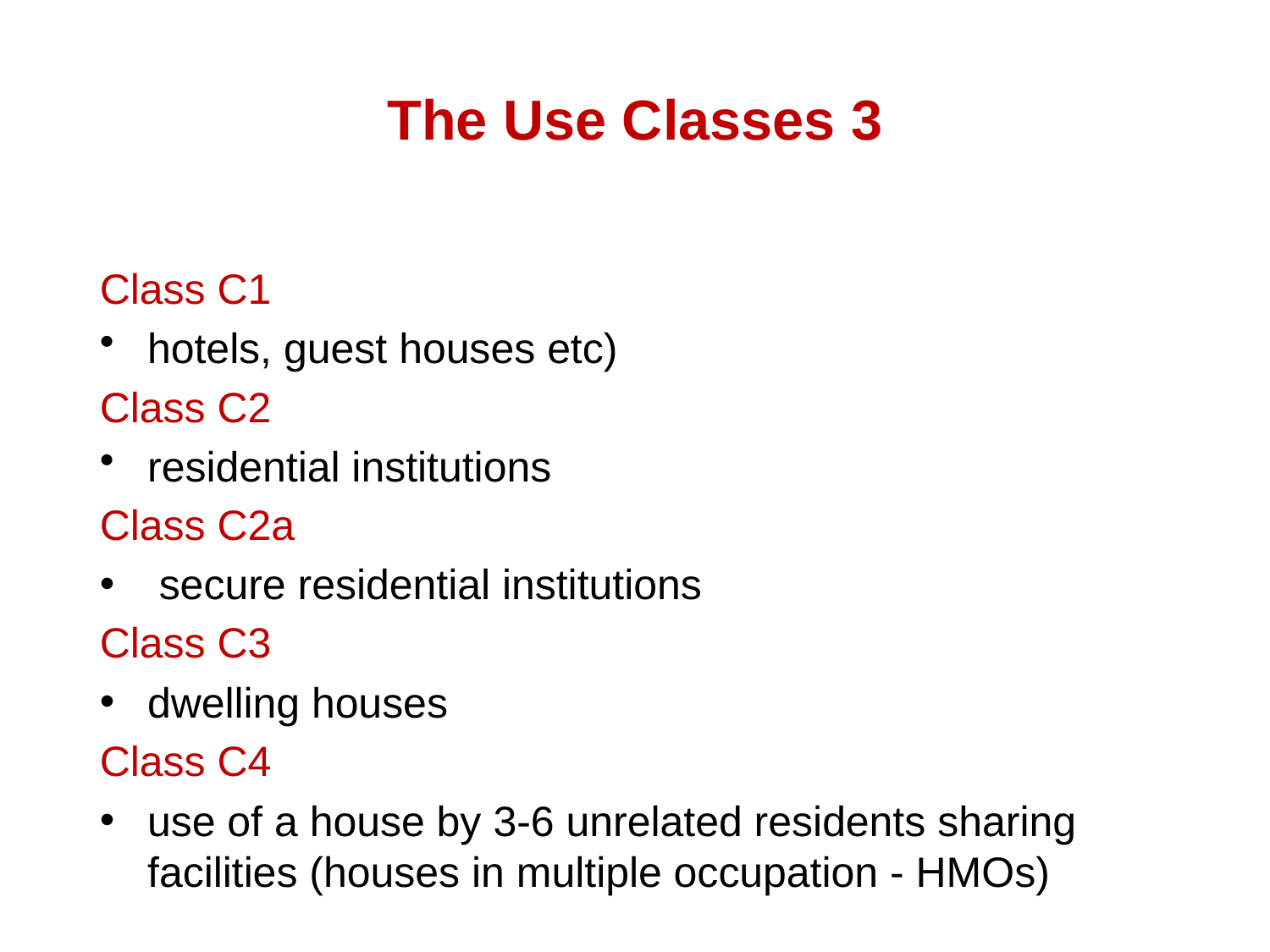

# The Use Classes 3
Class C1
hotels, guest houses etc)
Class C2
residential institutions
Class C2a
   secure residential institutions
Class C3
dwelling houses
Class C4
use of a house by 3-6 unrelated residents sharing facilities (houses in multiple occupation - HMOs)